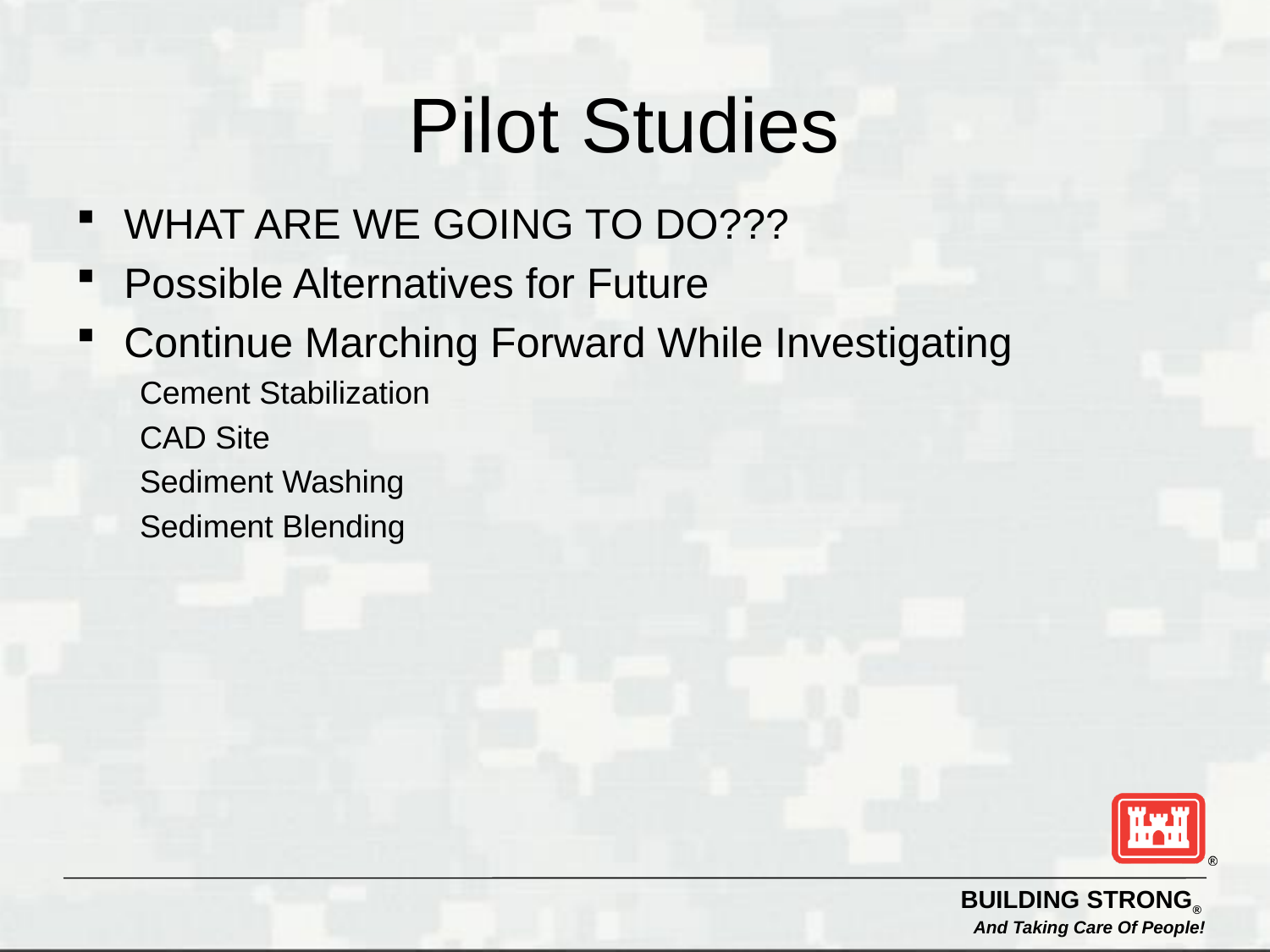

# Pilot Studies
WHAT ARE WE GOING TO DO???
Possible Alternatives for Future
Continue Marching Forward While Investigating
Cement Stabilization
CAD Site
Sediment Washing
Sediment Blending